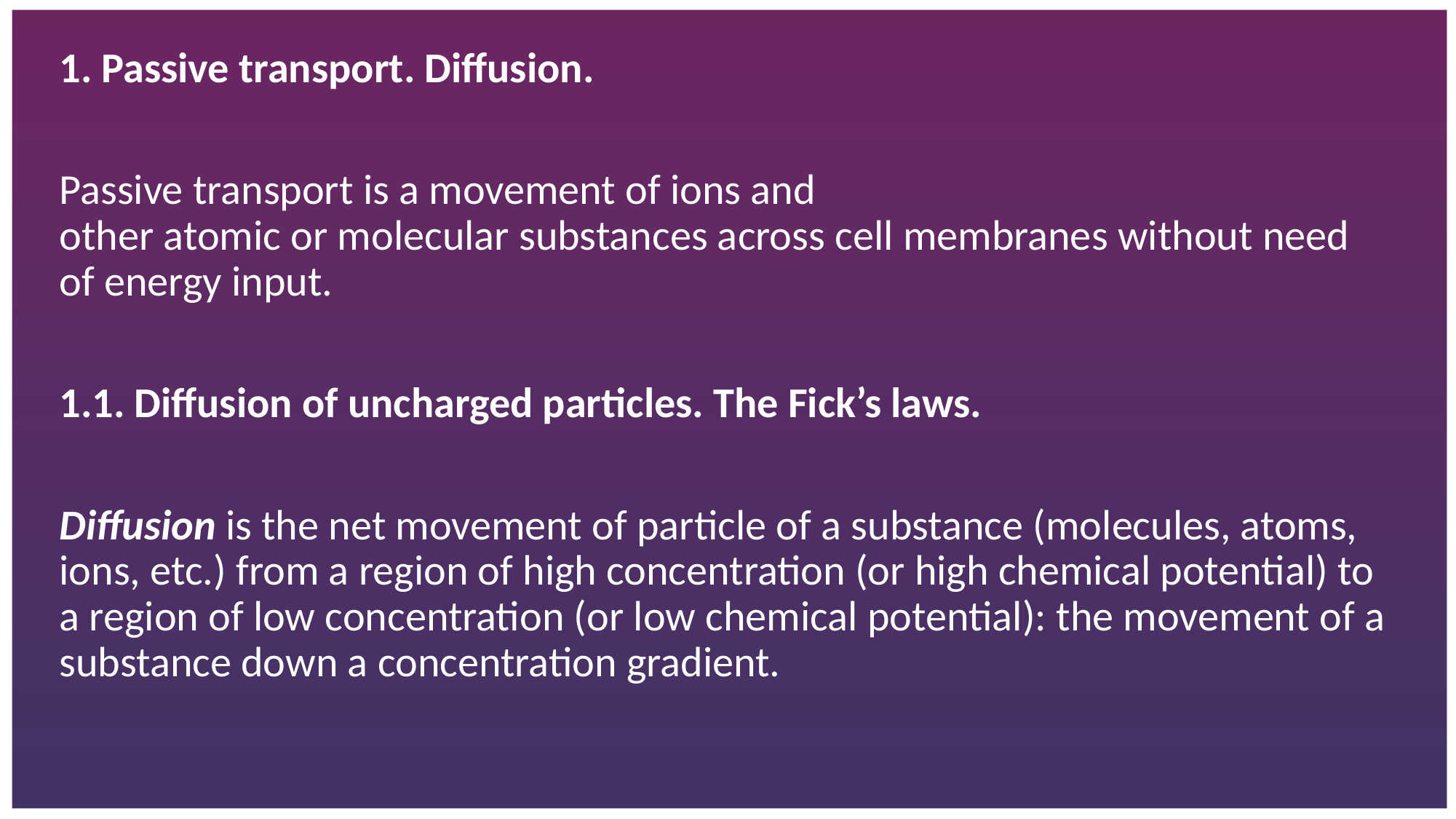

1. Passive transport. Diffusion.

Passive transport is a movement of ions and other atomic or molecular substances across cell membranes without need of energy input.

1.1. Diffusion of uncharged particles. The Fick’s laws.

Diffusion is the net movement of particle of a substance (molecules, atoms, ions, etc.) from a region of high concentration (or high chemical potential) to a region of low concentration (or low chemical potential): the movement of a substance down a concentration gradient.